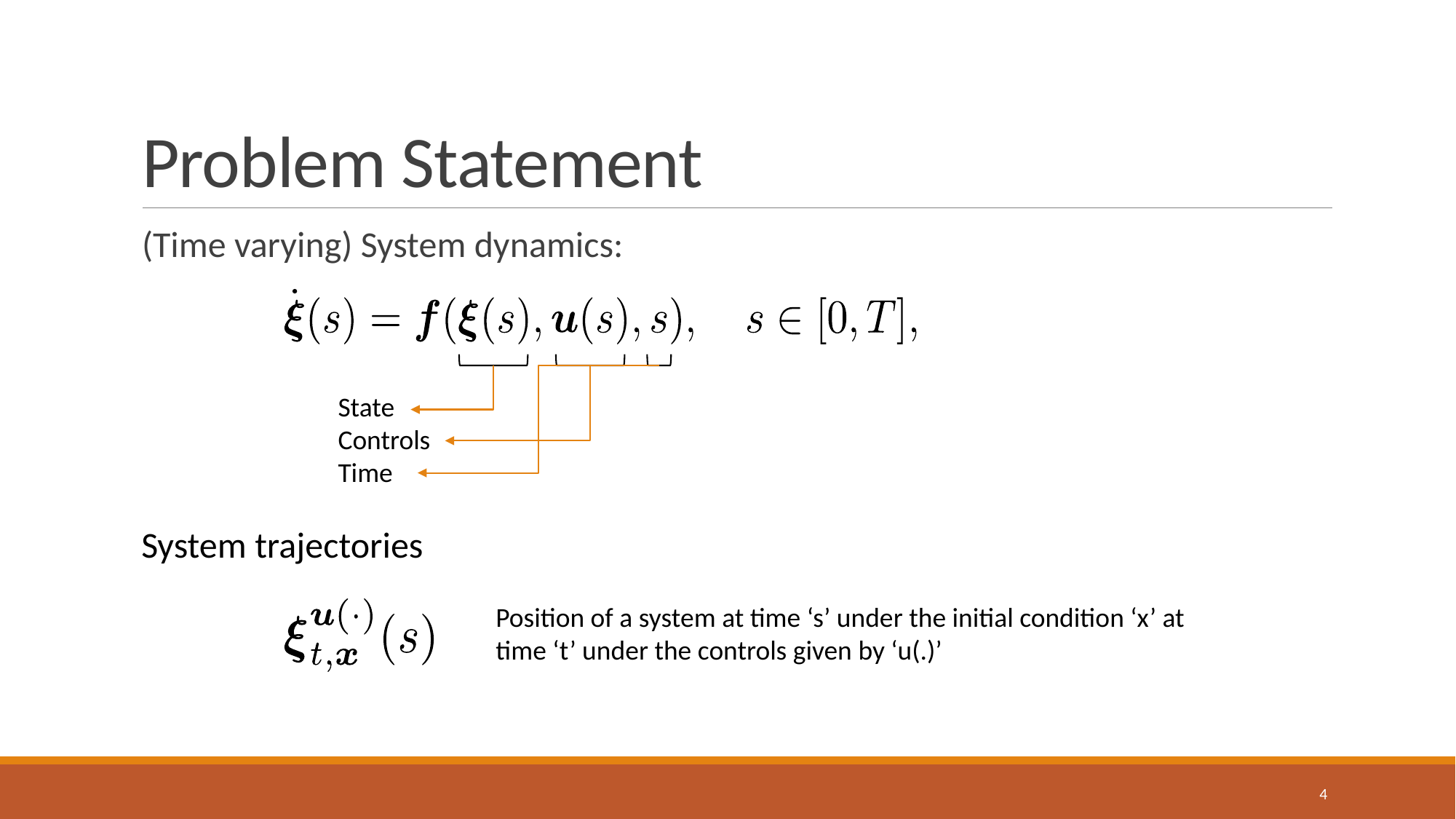

# Problem Statement
(Time varying) System dynamics:

State
Controls
Time
System trajectories
Position of a system at time ‘s’ under the initial condition ‘x’ at time ‘t’ under the controls given by ‘u(.)’

4